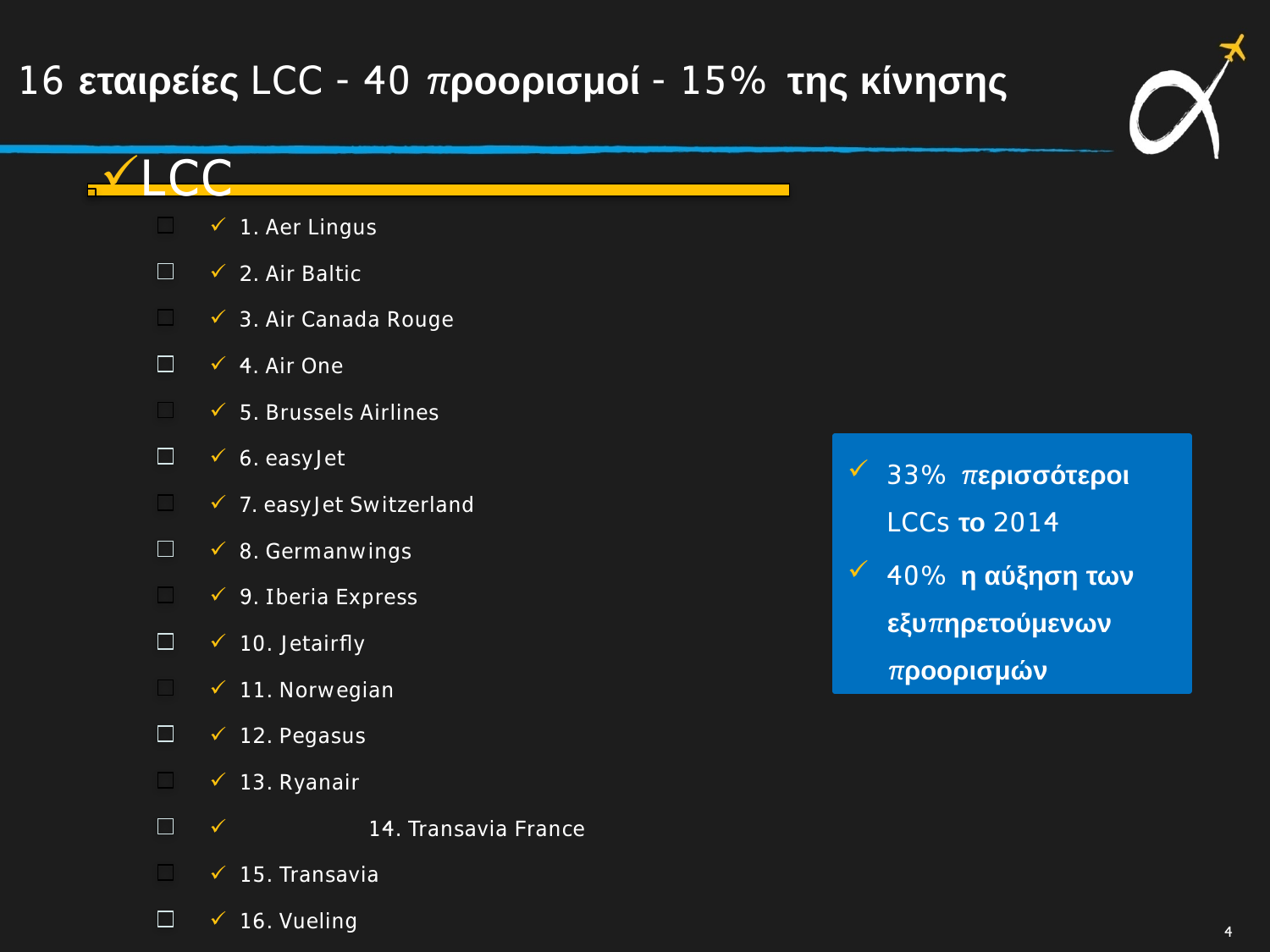

16 εταιρείες LCC - 40 προορισμοί - 15% της κίνησης
LCC
1. Aer Lingus
2. Air Baltic
3. Air Canada Rouge
4. Air One
5. Brussels Airlines
6. easyJet
7. easyJet Switzerland
8. Germanwings
9. Iberia Express
10. Jetairfly
11. Norwegian
12. Pegasus
13. Ryanair
                     14. Transavia France
15. Transavia
16. Vueling
33% περισσότεροι LCCs το 2014
40% η αύξηση των εξυπηρετούμενων προορισμών
4